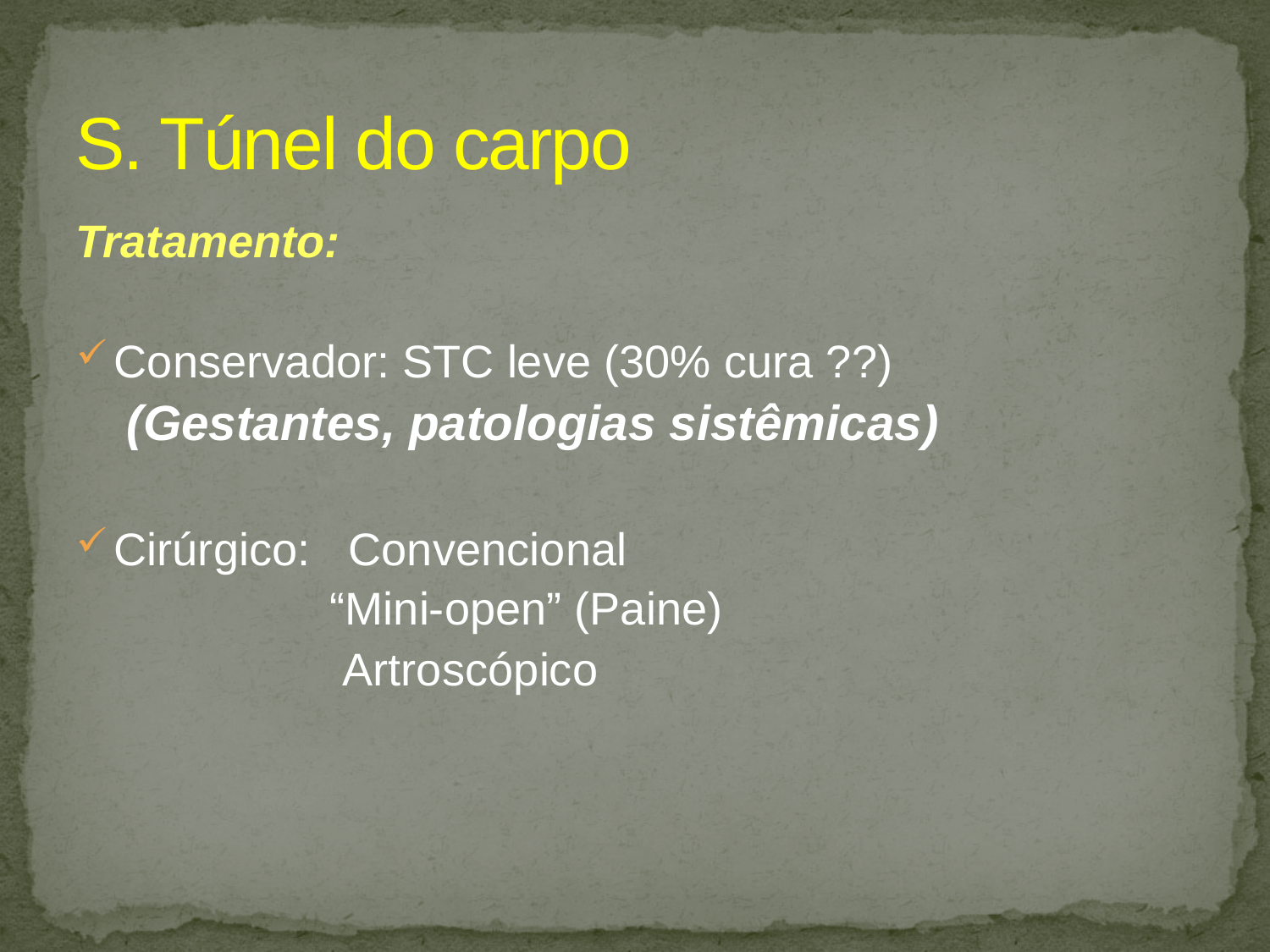

# S. Túnel do carpo
Tratamento:

Conservador: STC leve (30% cura ??)
    (Gestantes, patologias sistêmicas)

Cirúrgico:   Convencional
                    “Mini-open” (Paine)
                     Artroscópico